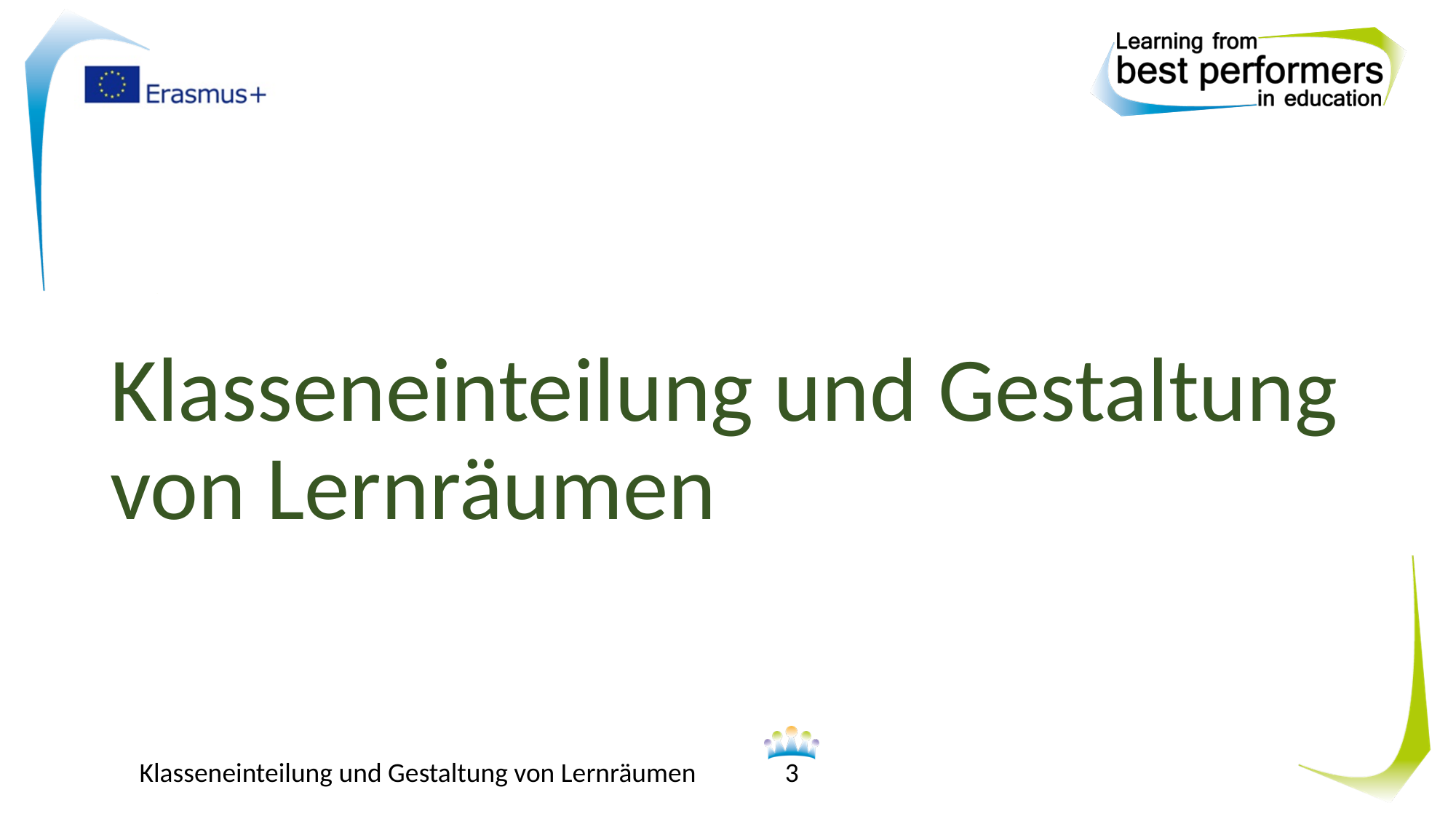

# Klasseneinteilung und Gestaltung von Lernräumen
Klasseneinteilung und Gestaltung von Lernräumen
3